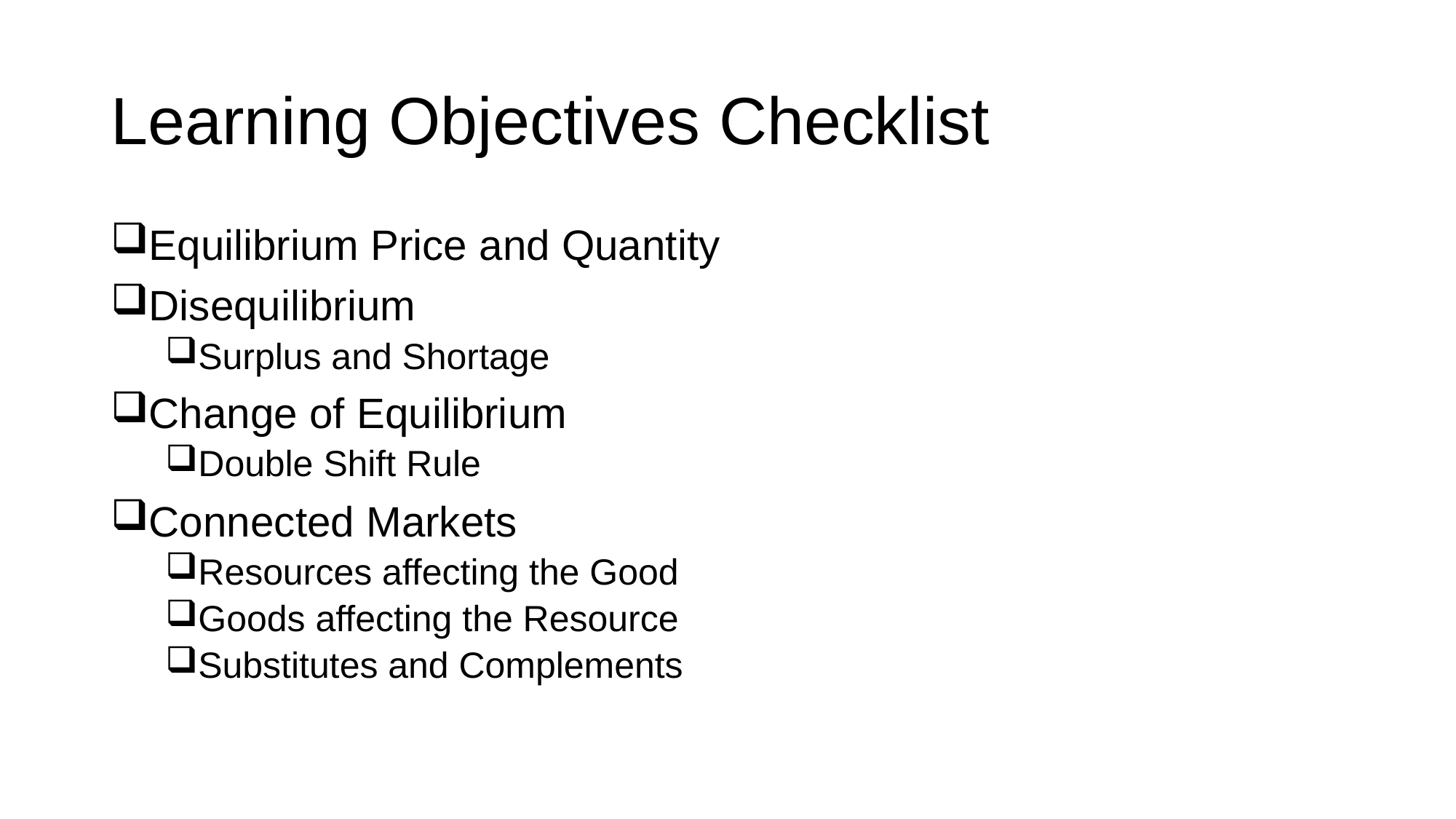

# Learning Objectives Checklist
Equilibrium Price and Quantity
Disequilibrium
Surplus and Shortage
Change of Equilibrium
Double Shift Rule
Connected Markets
Resources affecting the Good
Goods affecting the Resource
Substitutes and Complements